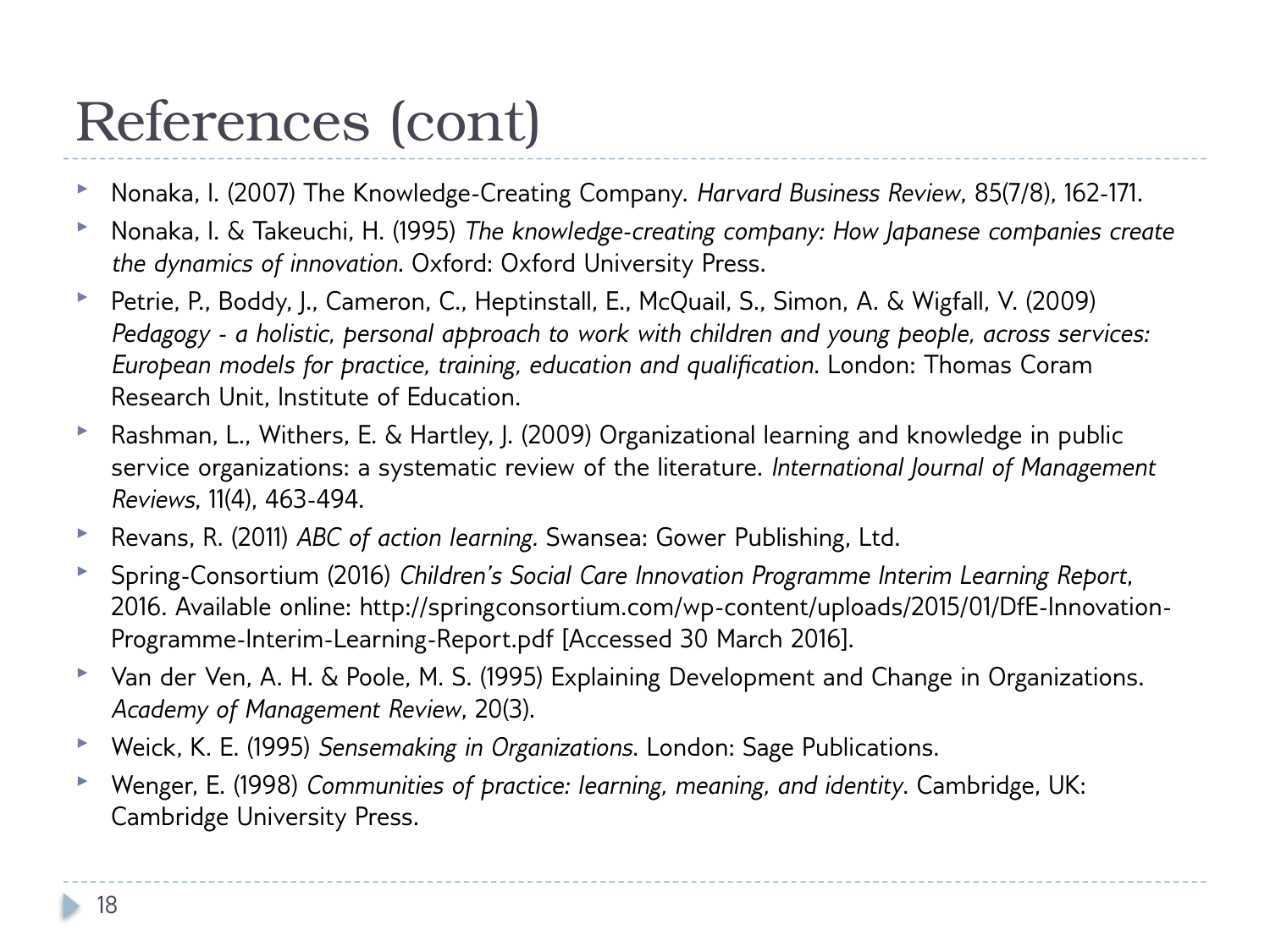

# References (cont)
Nonaka, I. (2007) The Knowledge-Creating Company. Harvard Business Review, 85(7/8), 162-171.
Nonaka, I. & Takeuchi, H. (1995) The knowledge-creating company: How Japanese companies create the dynamics of innovation. Oxford: Oxford University Press.
Petrie, P., Boddy, J., Cameron, C., Heptinstall, E., McQuail, S., Simon, A. & Wigfall, V. (2009) Pedagogy - a holistic, personal approach to work with children and young people, across services: European models for practice, training, education and qualification. London: Thomas Coram Research Unit, Institute of Education.
Rashman, L., Withers, E. & Hartley, J. (2009) Organizational learning and knowledge in public service organizations: a systematic review of the literature. International Journal of Management Reviews, 11(4), 463-494.
Revans, R. (2011) ABC of action learning. Swansea: Gower Publishing, Ltd.
Spring-Consortium (2016) Children’s Social Care Innovation Programme Interim Learning Report, 2016. Available online: http://springconsortium.com/wp-content/uploads/2015/01/DfE-Innovation-Programme-Interim-Learning-Report.pdf [Accessed 30 March 2016].
Van der Ven, A. H. & Poole, M. S. (1995) Explaining Development and Change in Organizations. Academy of Management Review, 20(3).
Weick, K. E. (1995) Sensemaking in Organizations. London: Sage Publications.
Wenger, E. (1998) Communities of practice: learning, meaning, and identity. Cambridge, UK: Cambridge University Press.

18